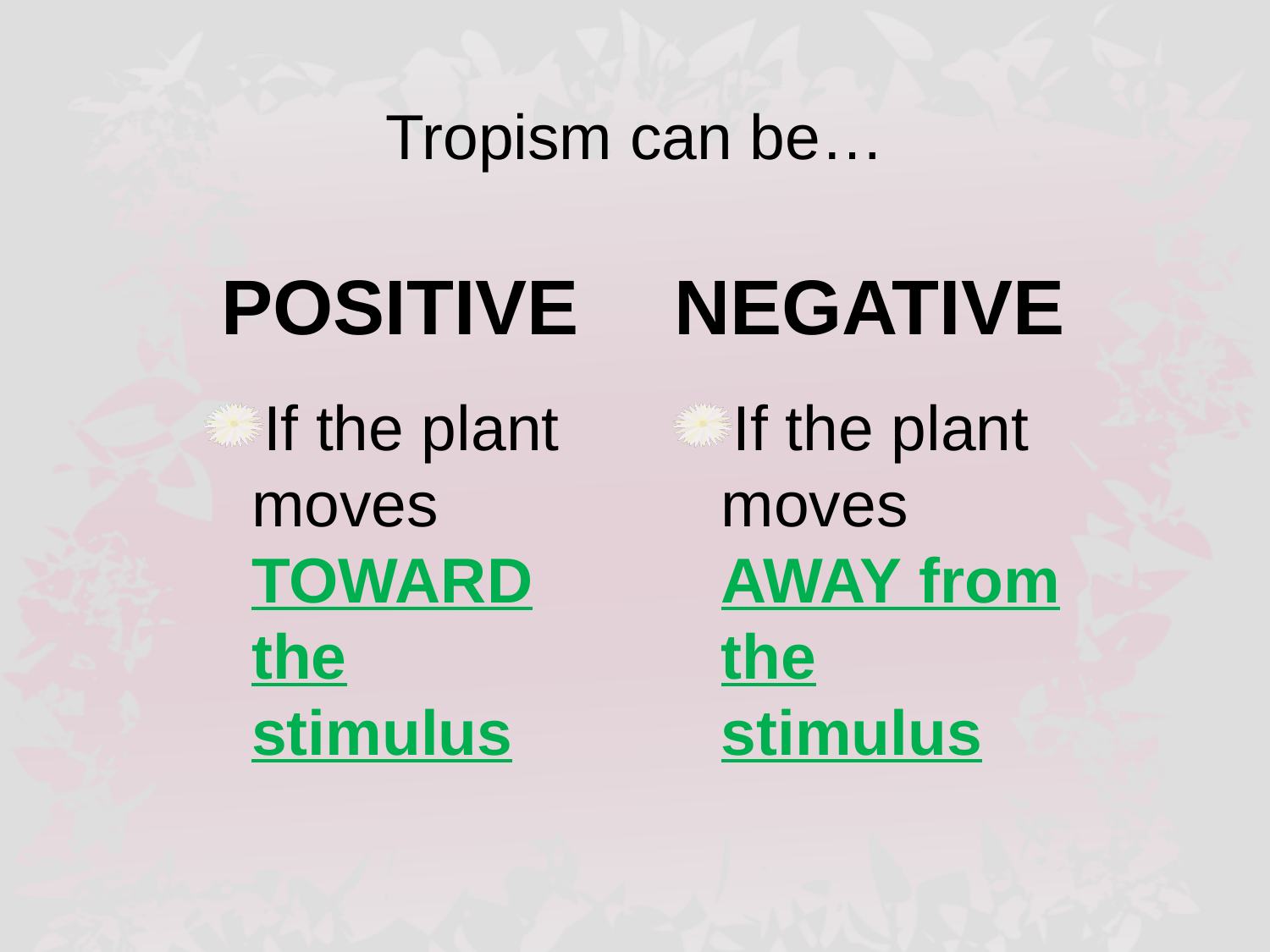

# Tropism can be…
POSITIVE
NEGATIVE
If the plant moves TOWARD the stimulus

If the plant moves AWAY from the stimulus